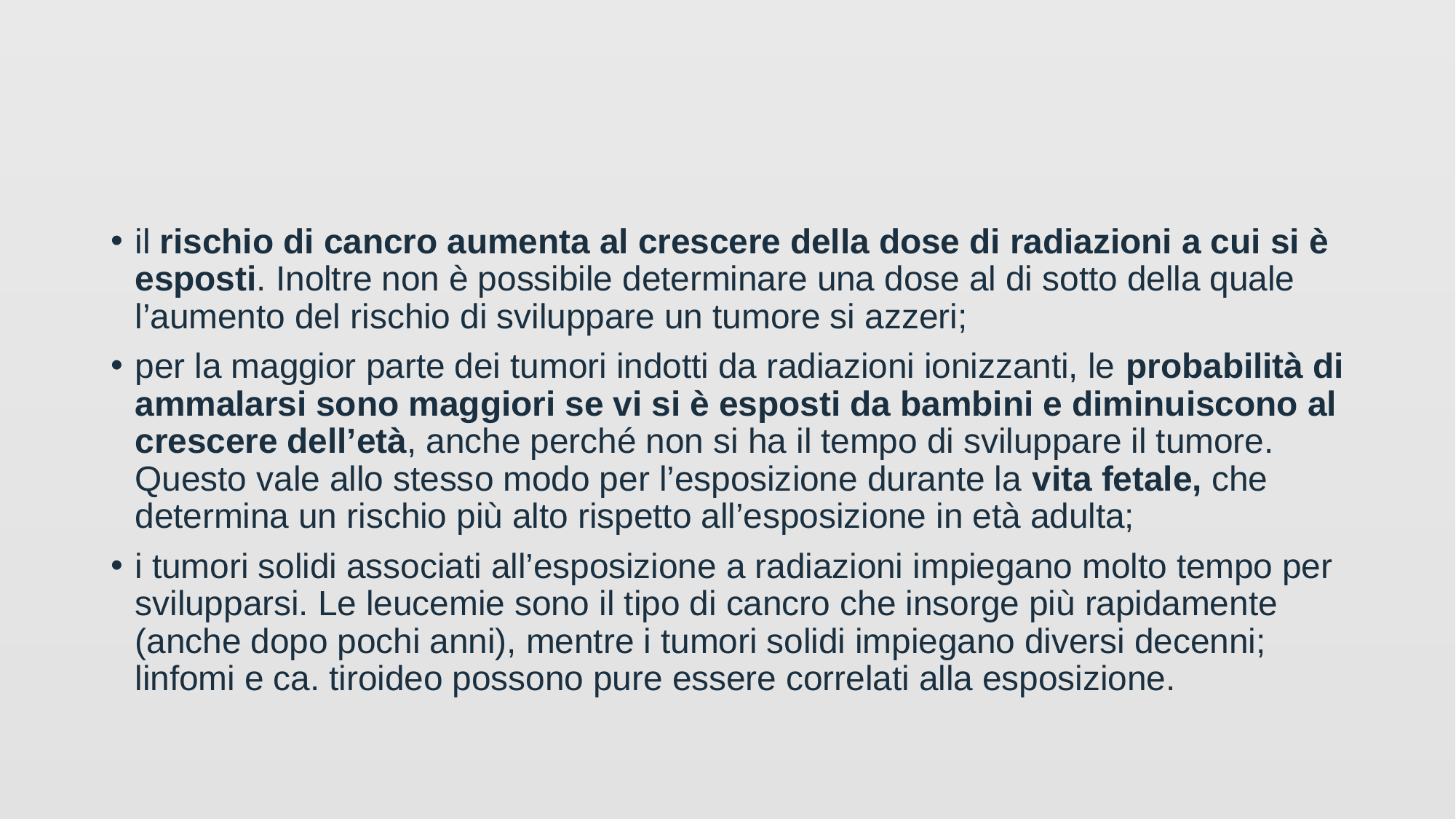

il rischio di cancro aumenta al crescere della dose di radiazioni a cui si è esposti. Inoltre non è possibile determinare una dose al di sotto della quale l’aumento del rischio di sviluppare un tumore si azzeri;
per la maggior parte dei tumori indotti da radiazioni ionizzanti, le probabilità di ammalarsi sono maggiori se vi si è esposti da bambini e diminuiscono al crescere dell’età, anche perché non si ha il tempo di sviluppare il tumore. Questo vale allo stesso modo per l’esposizione durante la vita fetale, che determina un rischio più alto rispetto all’esposizione in età adulta;
i tumori solidi associati all’esposizione a radiazioni impiegano molto tempo per svilupparsi. Le leucemie sono il tipo di cancro che insorge più rapidamente (anche dopo pochi anni), mentre i tumori solidi impiegano diversi decenni; linfomi e ca. tiroideo possono pure essere correlati alla esposizione.